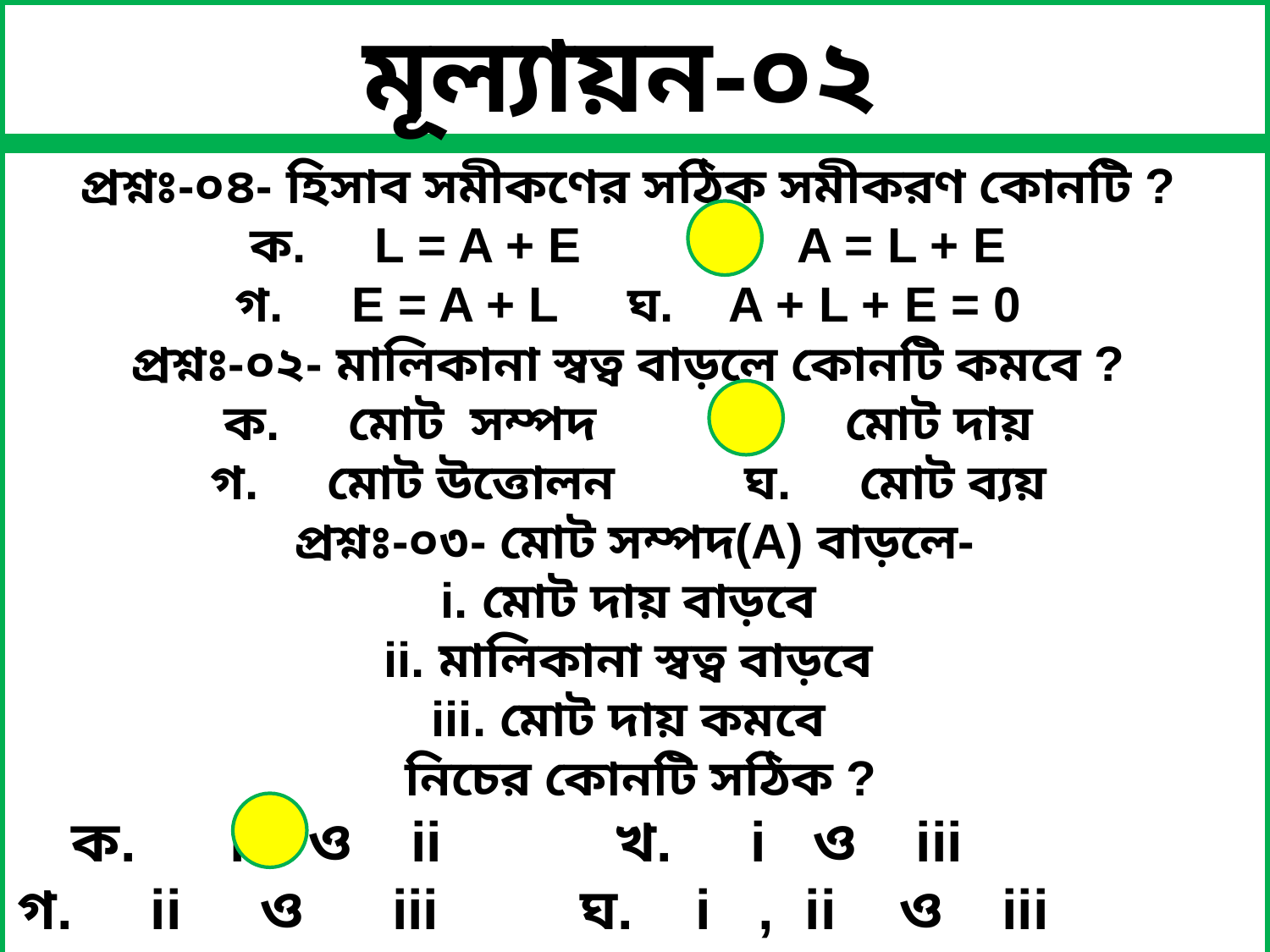

মূল্যায়ন-০২
প্রশ্নঃ-০৪- হিসাব সমীকণের সঠিক সমীকরণ কোনটি ?
ক.     L = A + E         খ.   A = L + E
গ.     E = A + L     ঘ.    A + L + E = 0
প্রশ্নঃ-০২- মালিকানা স্বত্ব বাড়লে কোনটি কমবে ?
  ক.     মোট  সম্পদ          খ.     মোট দায়
গ.     মোট উত্তোলন          ঘ.     মোট ব্যয়
প্রশ্নঃ-০৩- মোট সম্পদ(A) বাড়লে-
i. মোট দায় বাড়বে
ii. মালিকানা স্বত্ব বাড়বে
iii. মোট দায় কমবে
  নিচের কোনটি সঠিক ?
ক.      i    ও    ii           খ.     i   ও    iii
গ.     ii     ও      iii         ঘ.    i   ,  ii    ও    iii